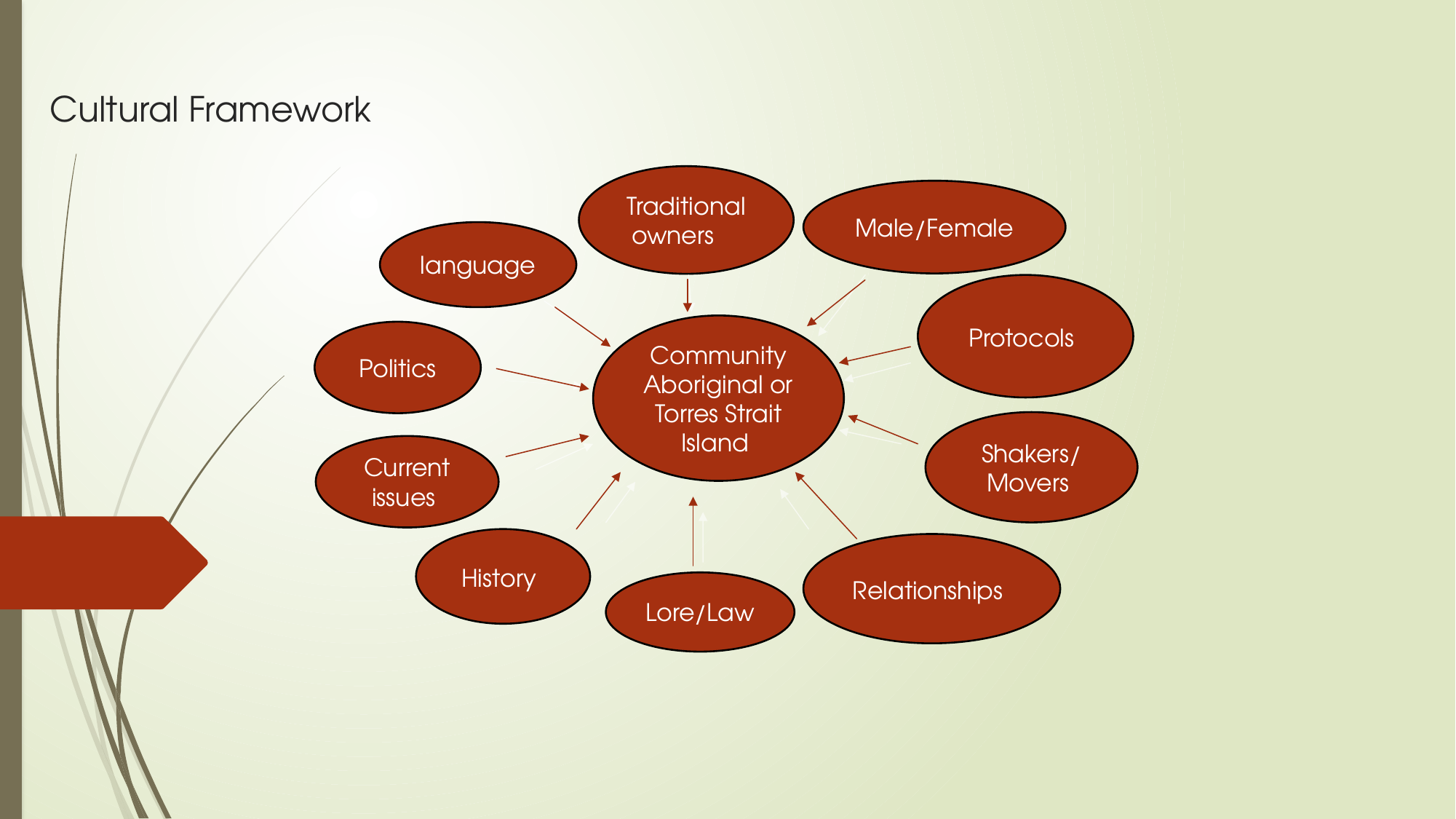

# Cultural Framework

Traditional owners
Male/Female
language
Protocols
Community
Aboriginal or Torres Strait Island
Politics
Shakers/
Movers
Current issues
History
Relationships
Lore/Law